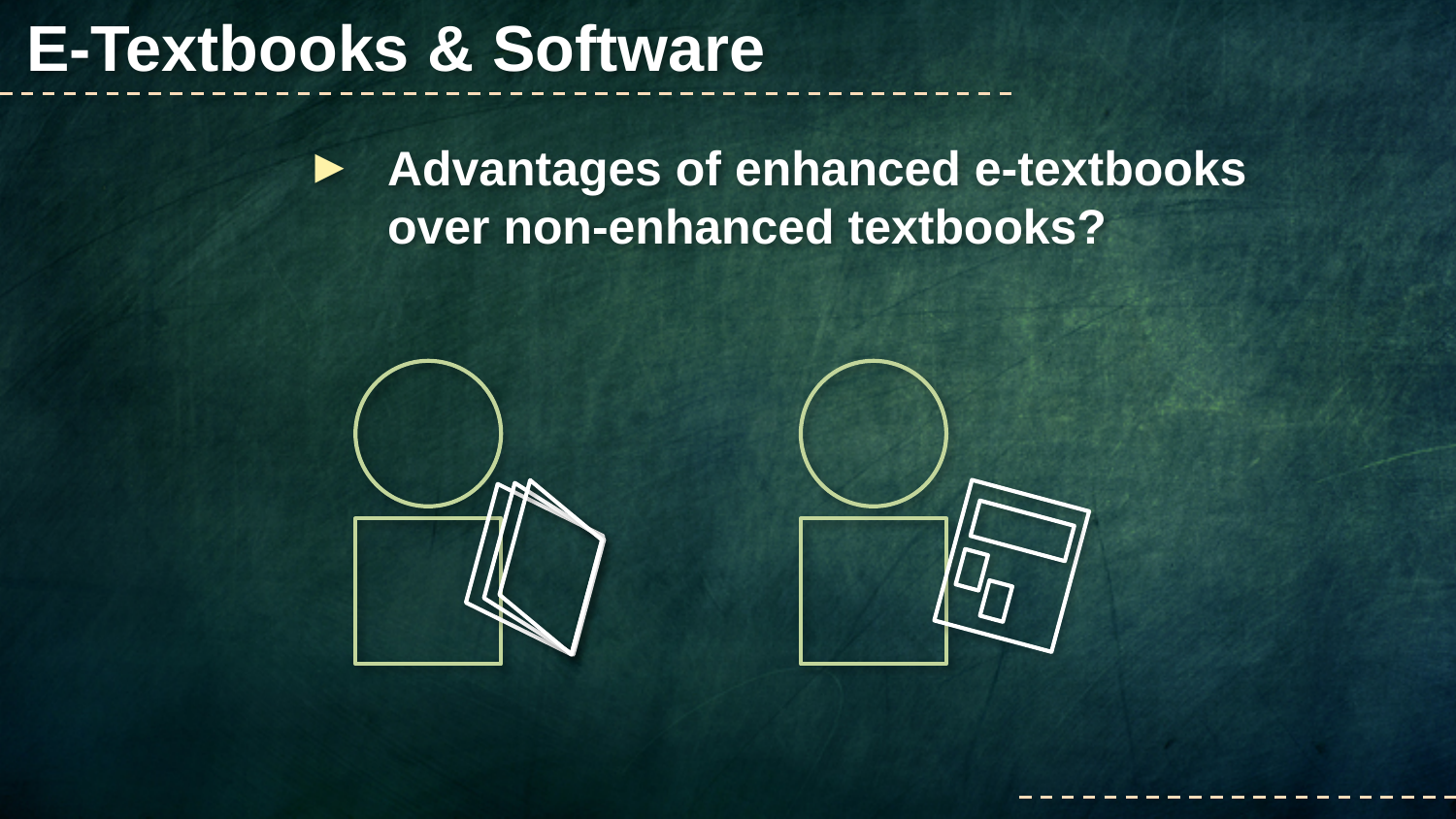

E-Textbooks & Software
Advantages of enhanced e-textbooks over non-enhanced textbooks?